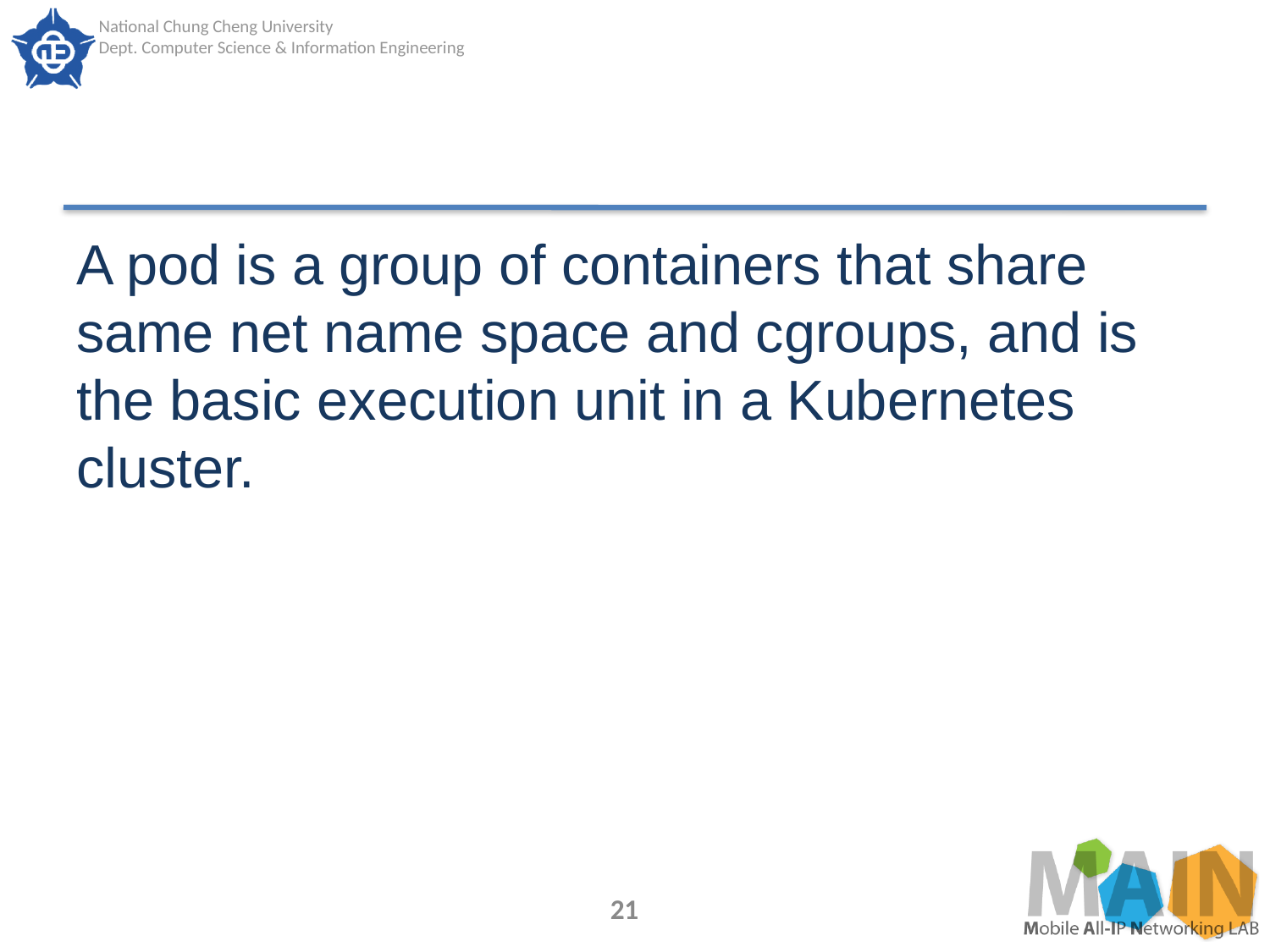

#
A pod is a group of containers that share same net name space and cgroups, and is the basic execution unit in a Kubernetes cluster.
21